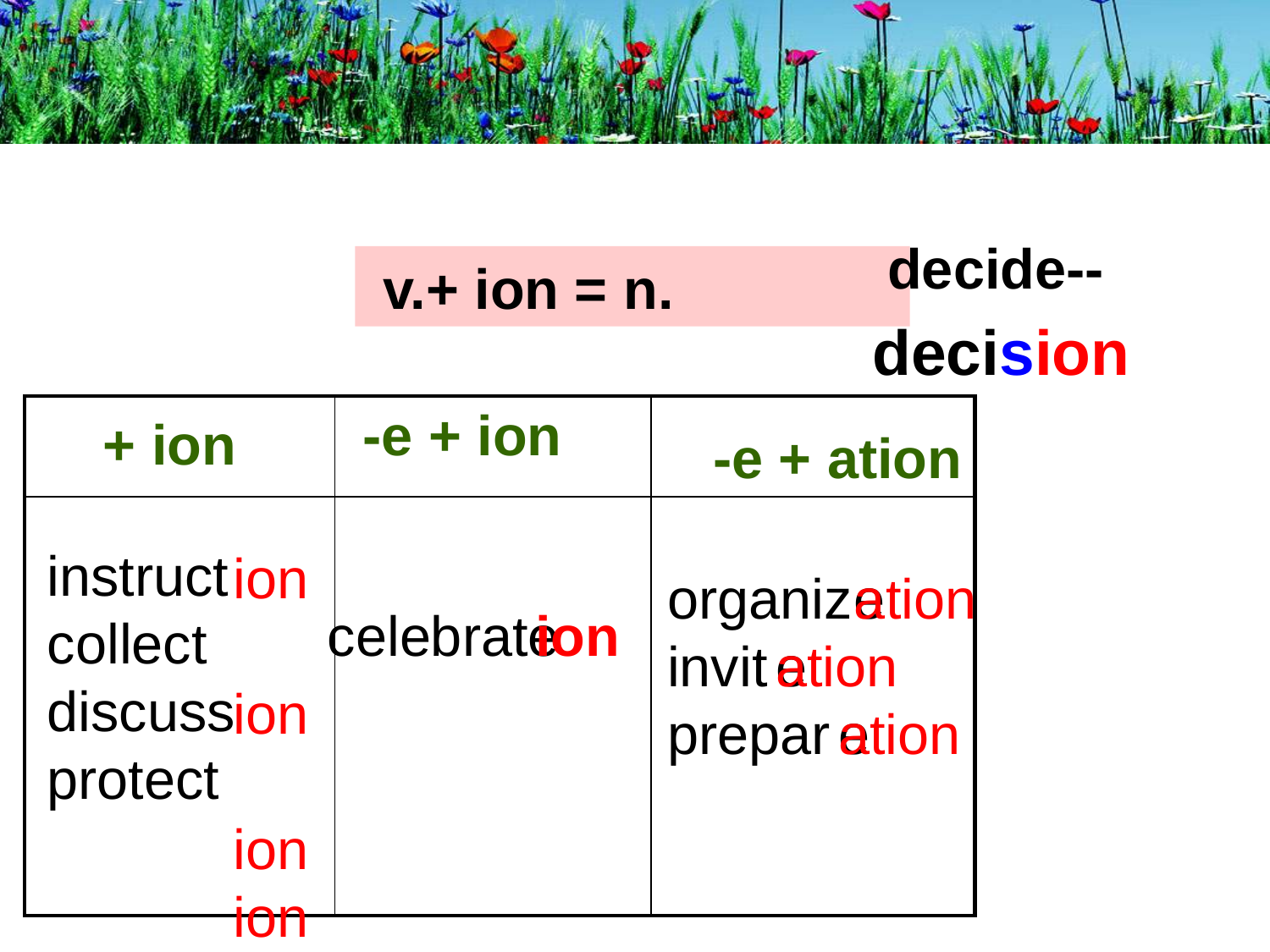

decide--
 v.+ ion = n.
decision
 -e + ion
|  |  |  |
| --- | --- | --- |
|  |  |  |
 + ion
 -e + ation

celebrat

e

ion

instruct
collect
discuss
protect

 ion
 ion
 ion
 ion

organiz
invit
prepar
          e
     e
         e
          ation
     ation
         ation